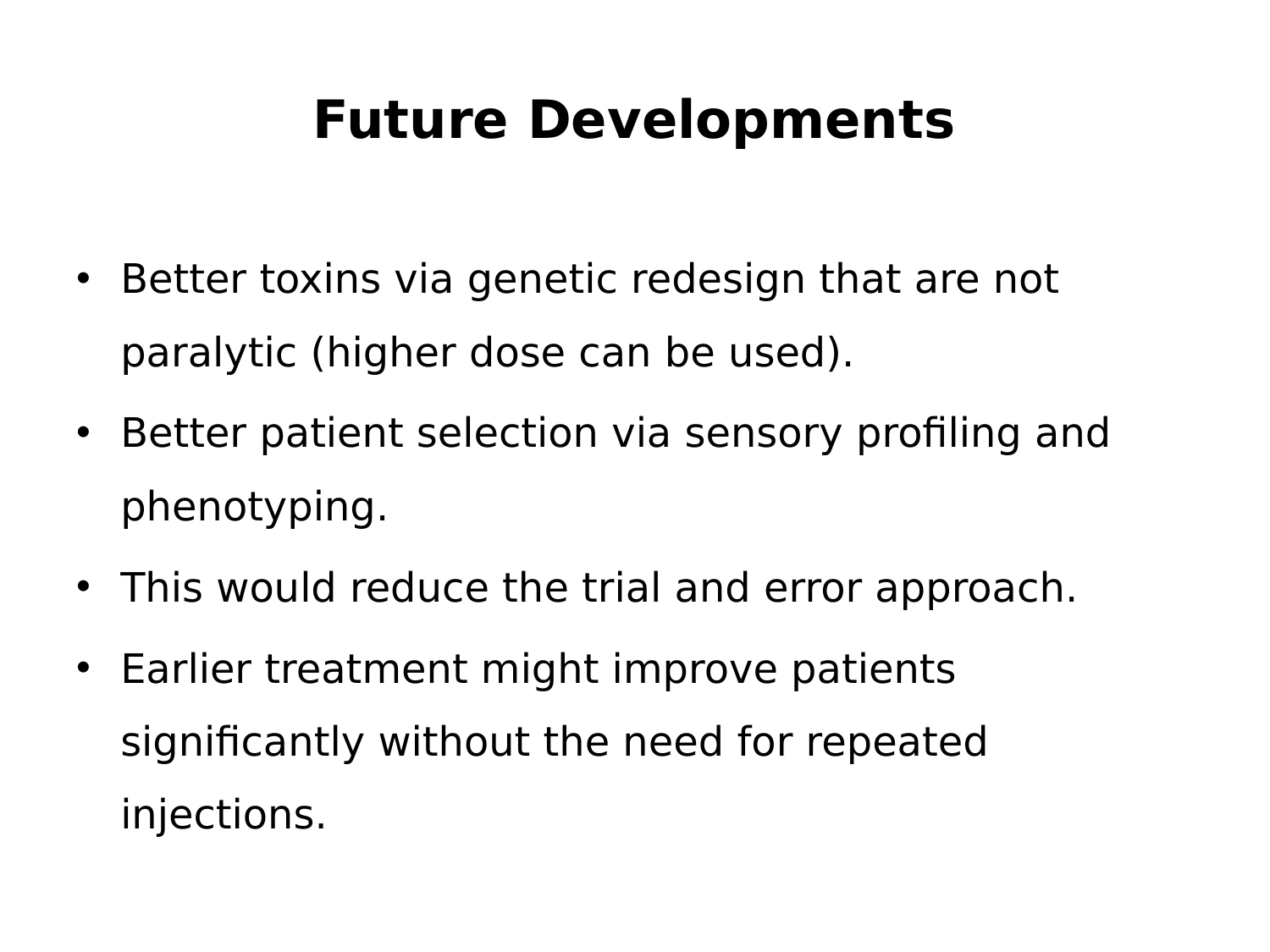

# Future Developments
Better toxins via genetic redesign that are not paralytic (higher dose can be used).
Better patient selection via sensory profiling and phenotyping.
This would reduce the trial and error approach.
Earlier treatment might improve patients significantly without the need for repeated injections.